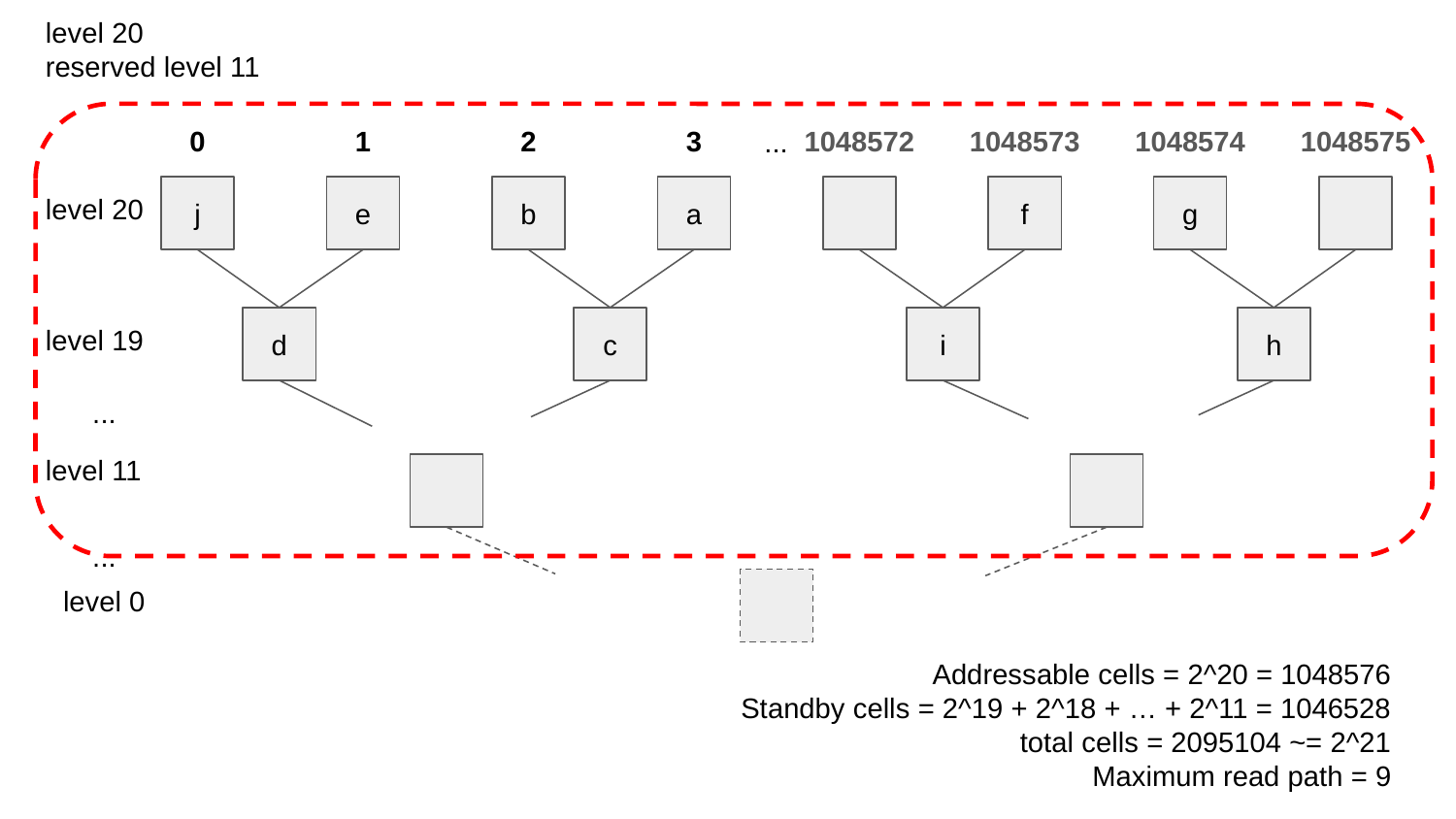

level 20
reserved level 11
1048573
1048574

0
1
2
3
1048572
1048575
...
level 20
j
e
b
a

f
g

level 19
d
c
i
h
...
level 11

...
level 0

Addressable cells = 2^20 = 1048576
Standby cells = 2^19 + 2^18 + … + 2^11 = 1046528
total cells = 2095104 ~= 2^21
Maximum read path = 9